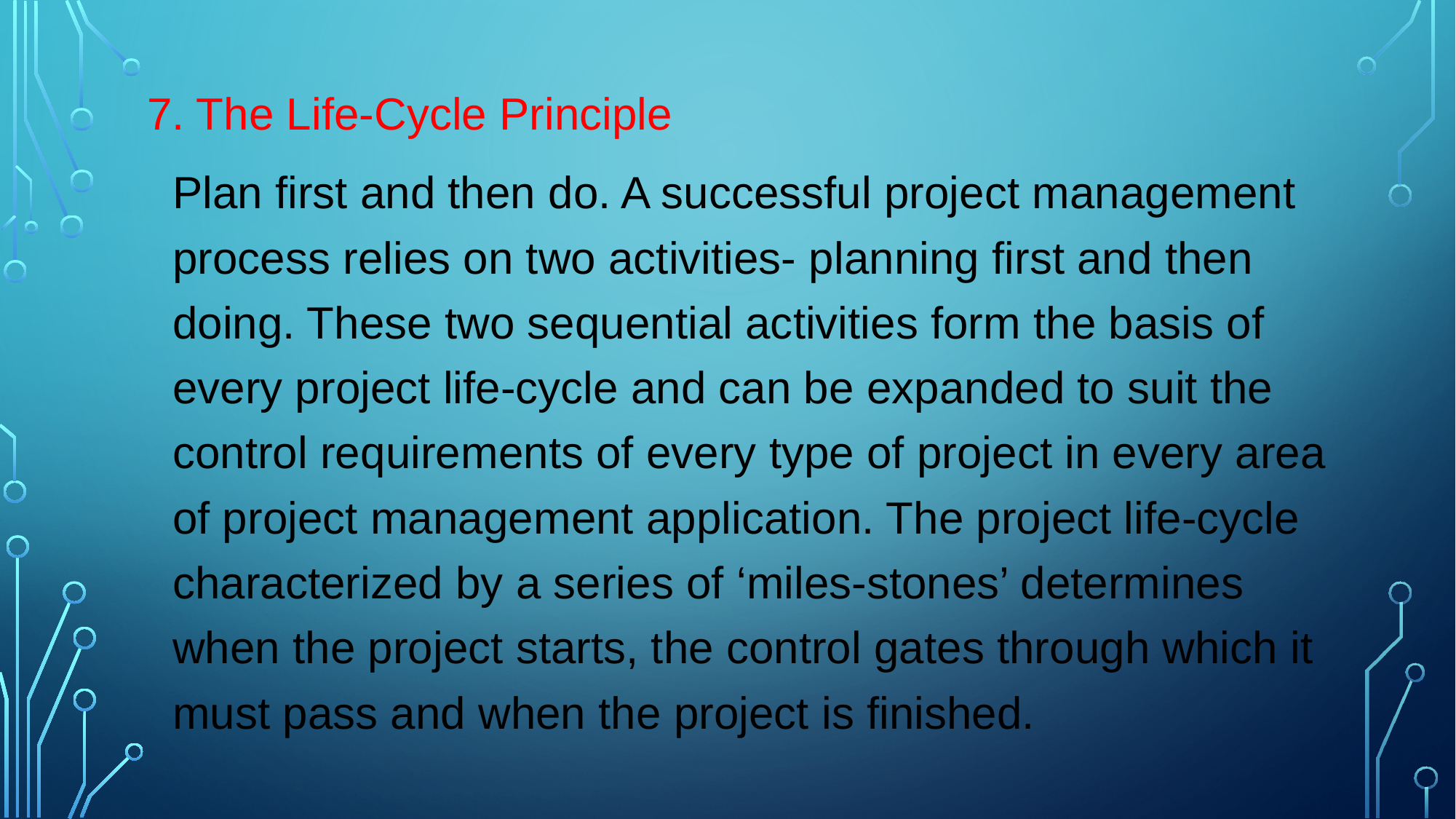

7. The Life-Cycle Principle
		Plan first and then do. A successful project management process relies on two activities- planning first and then doing. These two sequential activities form the basis of every project life-cycle and can be expanded to suit the control requirements of every type of project in every area of project management application. The project life-cycle characterized by a series of ‘miles-stones’ determines when the project starts, the control gates through which it must pass and when the project is finished.